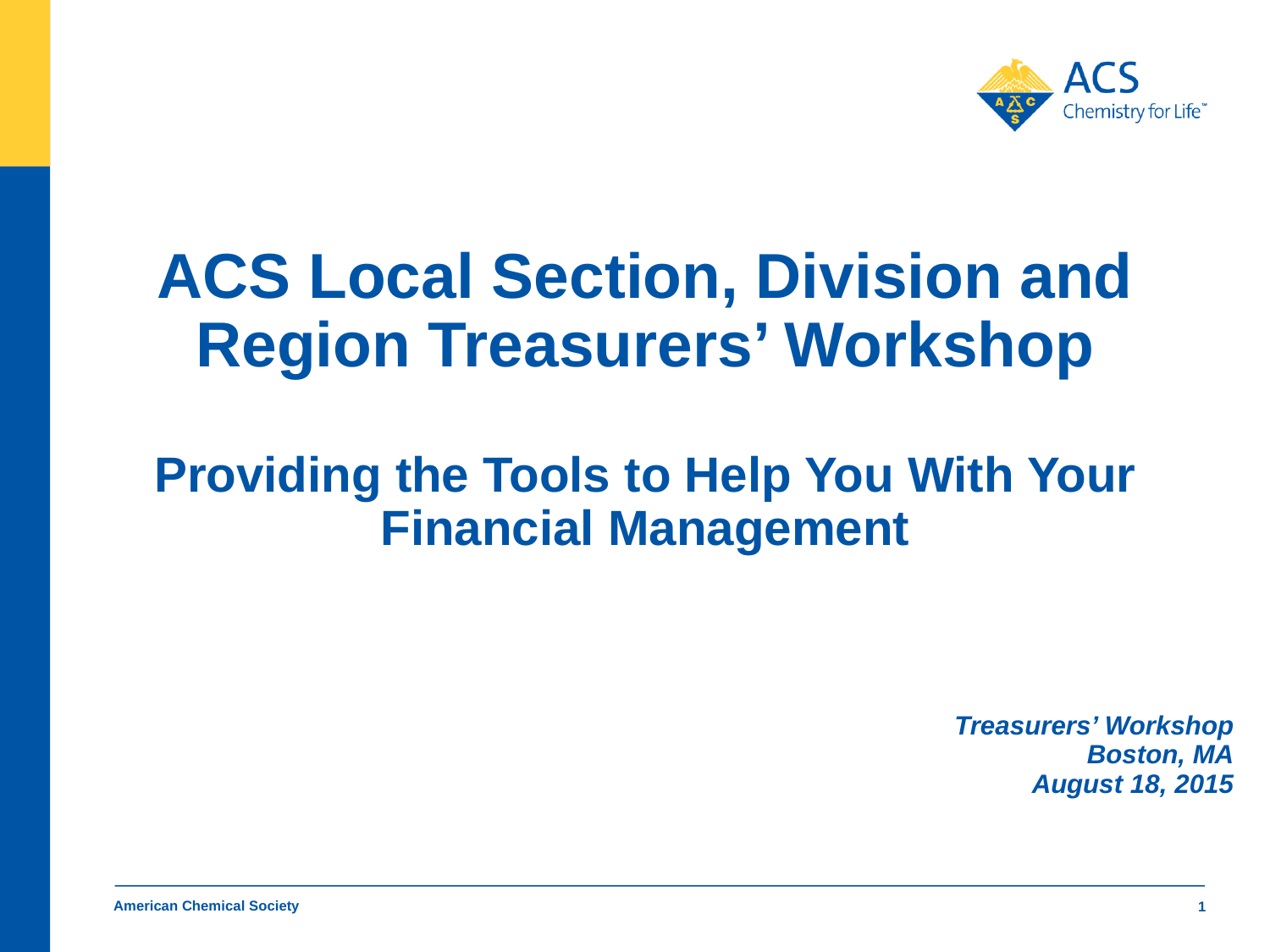

# ACS Local Section, Division and Region Treasurers’ Workshop Providing the Tools to Help You With Your Financial Management
Treasurers’ Workshop
Boston, MA
August 18, 2015

American Chemical Society
1